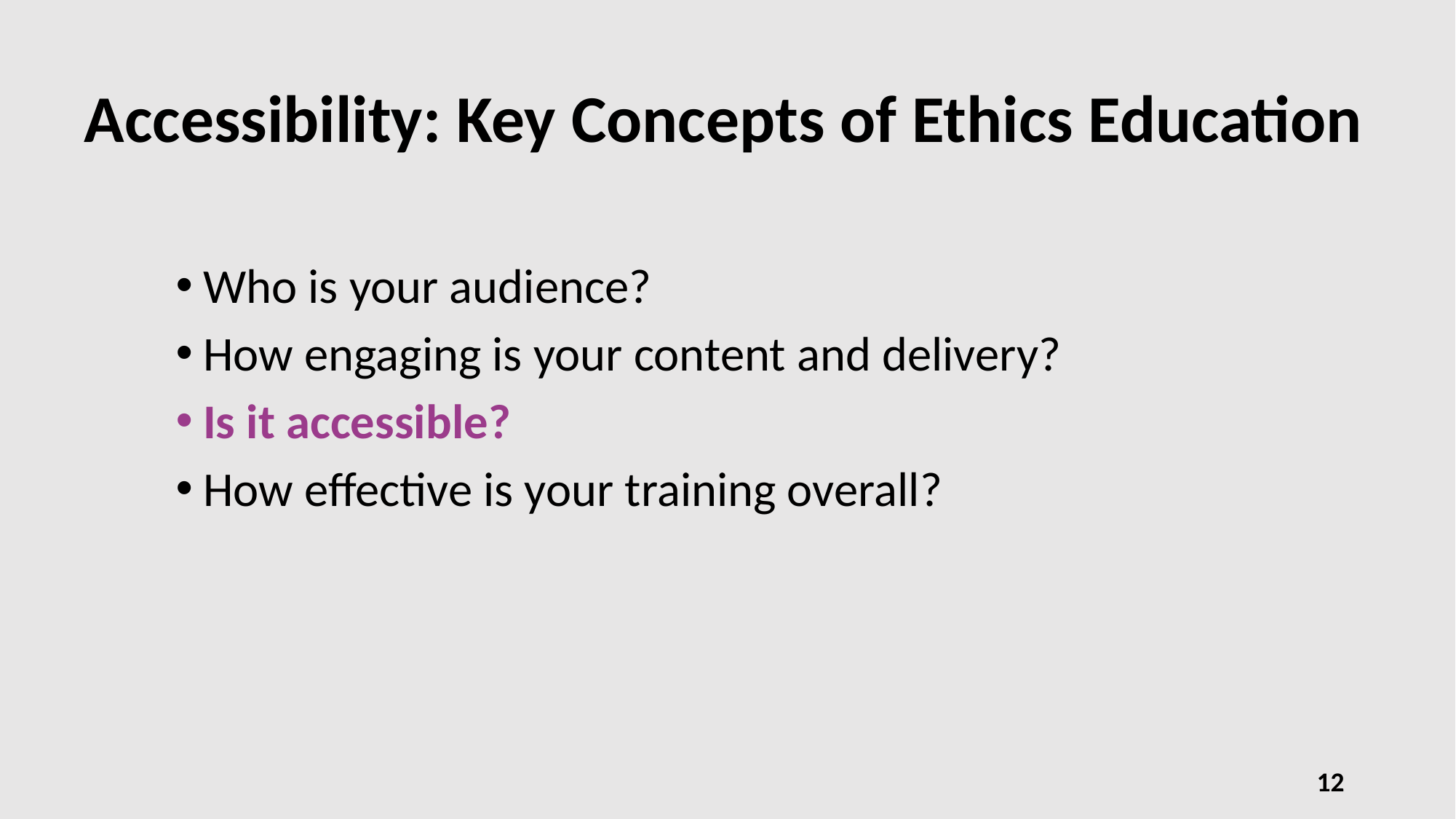

# Accessibility: Key Concepts of Ethics Education
Who is your audience?
How engaging is your content and delivery?
Is it accessible?
How effective is your training overall?
12